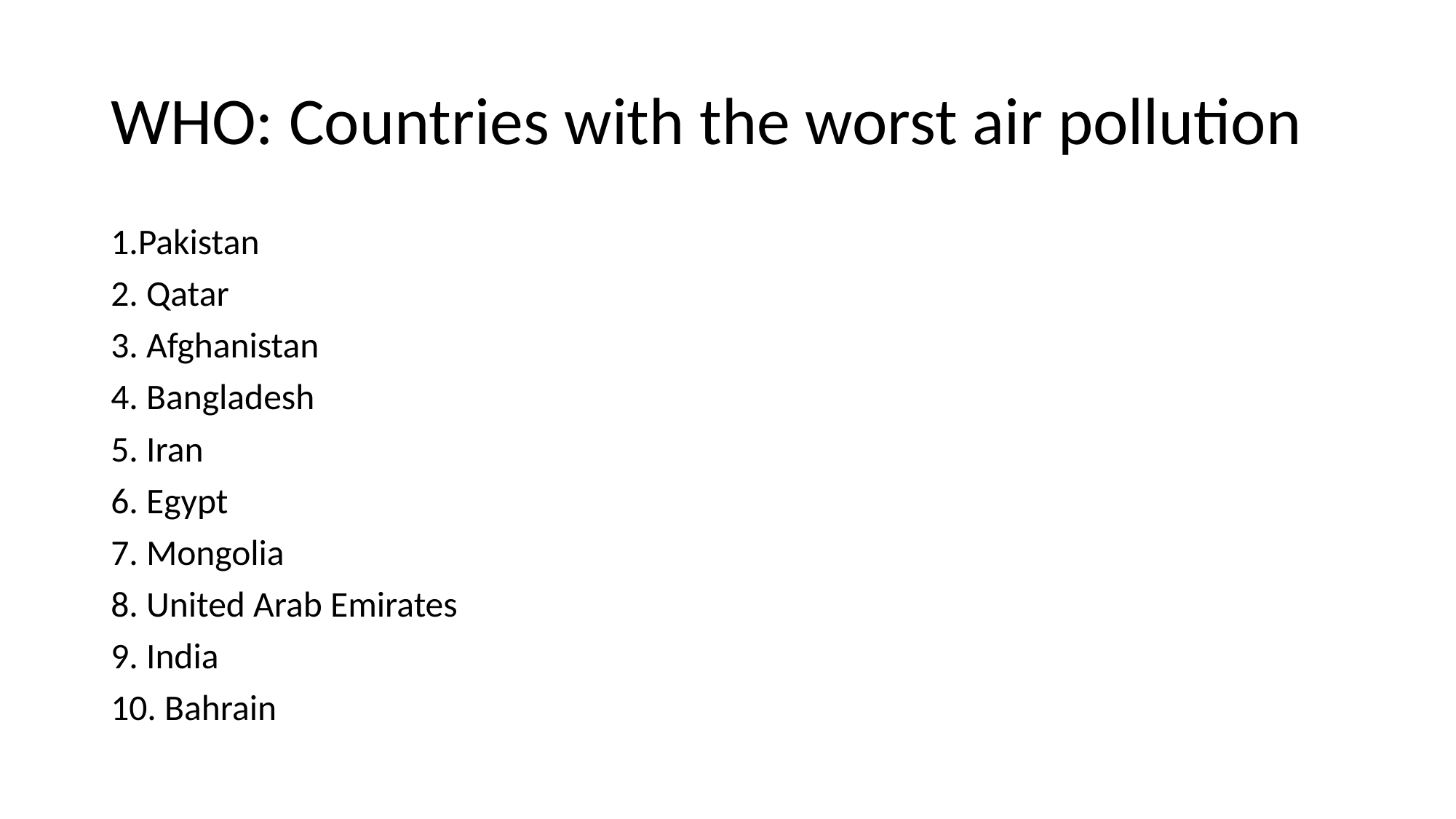

# WHO: Countries with the worst air pollution
1.Pakistan
2. Qatar
3. Afghanistan
4. Bangladesh
5. Iran
6. Egypt
7. Mongolia
8. United Arab Emirates
9. India
10. Bahrain